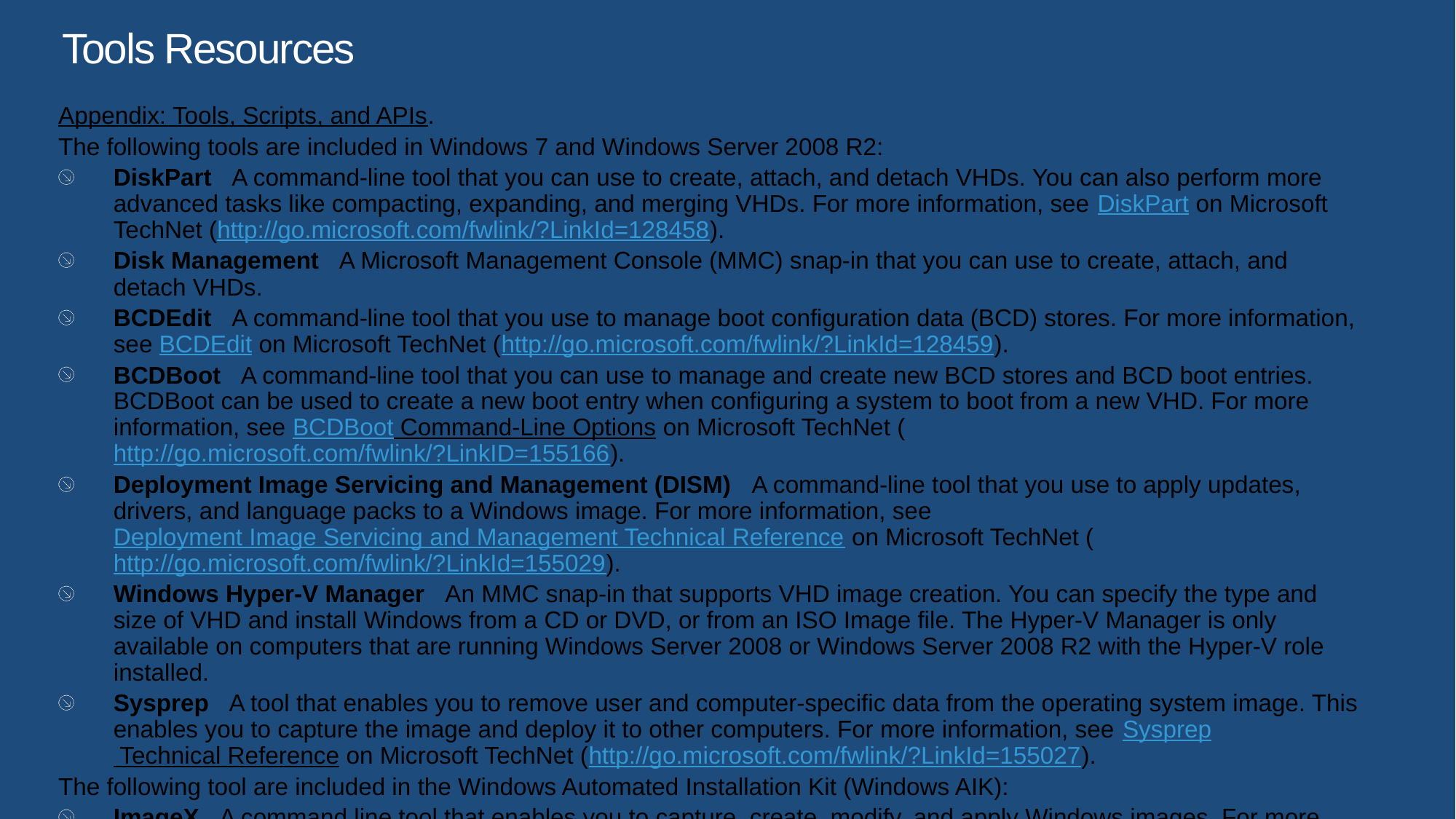

# Tools Resources
Appendix: Tools, Scripts, and APIs.
The following tools are included in Windows 7 and Windows Server 2008 R2:
DiskPart   A command-line tool that you can use to create, attach, and detach VHDs. You can also perform more advanced tasks like compacting, expanding, and merging VHDs. For more information, see DiskPart on Microsoft TechNet (http://go.microsoft.com/fwlink/?LinkId=128458).
Disk Management   A Microsoft Management Console (MMC) snap-in that you can use to create, attach, and detach VHDs.
BCDEdit   A command-line tool that you use to manage boot configuration data (BCD) stores. For more information, see BCDEdit on Microsoft TechNet (http://go.microsoft.com/fwlink/?LinkId=128459).
BCDBoot   A command-line tool that you can use to manage and create new BCD stores and BCD boot entries. BCDBoot can be used to create a new boot entry when configuring a system to boot from a new VHD. For more information, see BCDBoot Command-Line Options on Microsoft TechNet (http://go.microsoft.com/fwlink/?LinkID=155166).
Deployment Image Servicing and Management (DISM)   A command-line tool that you use to apply updates, drivers, and language packs to a Windows image. For more information, see Deployment Image Servicing and Management Technical Reference on Microsoft TechNet (http://go.microsoft.com/fwlink/?LinkId=155029).
Windows Hyper-V Manager   An MMC snap-in that supports VHD image creation. You can specify the type and size of VHD and install Windows from a CD or DVD, or from an ISO Image file. The Hyper-V Manager is only available on computers that are running Windows Server 2008 or Windows Server 2008 R2 with the Hyper-V role installed.
Sysprep   A tool that enables you to remove user and computer-specific data from the operating system image. This enables you to capture the image and deploy it to other computers. For more information, see Sysprep Technical Reference on Microsoft TechNet (http://go.microsoft.com/fwlink/?LinkId=155027).
The following tool are included in the Windows Automated Installation Kit (Windows AIK):
ImageX   A command line tool that enables you to capture, create, modify, and apply Windows images. For more information, see ImageX Technical Reference on Microsoft TechNet (http://go.microsoft.com/fwlink/?LinkId=155340).